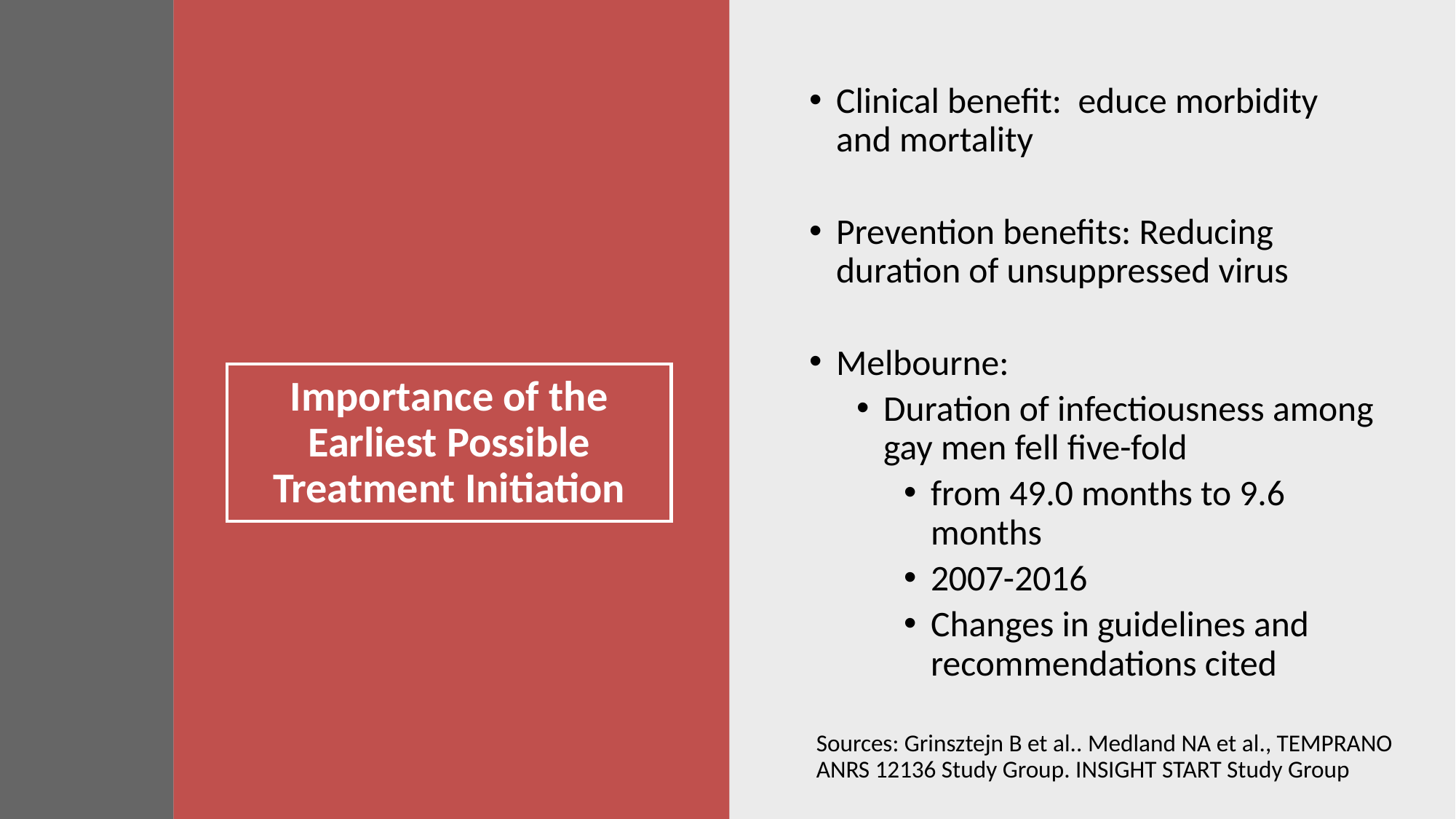

Clinical benefit:  educe morbidity and mortality

Prevention benefits: Reducing duration of unsuppressed virus

Melbourne:
Duration of infectiousness among gay men fell five-fold
from 49.0 months to 9.6 months
2007-2016
Changes in guidelines and recommendations cited
# Importance of the Earliest Possible Treatment Initiation
Sources: Grinsztejn B et al.. Medland NA et al., TEMPRANO ANRS 12136 Study Group. INSIGHT START Study Group